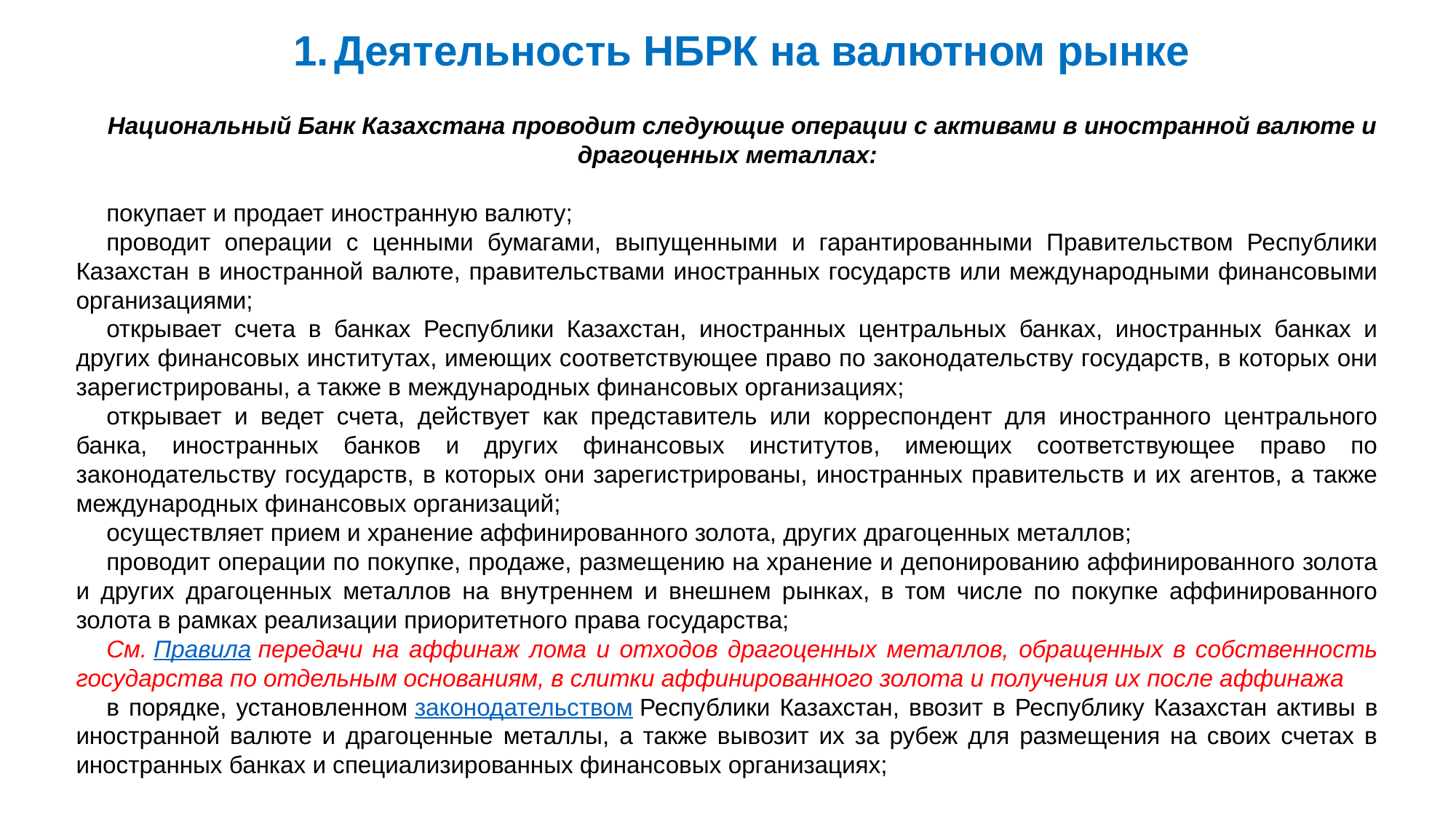

Деятельность НБРК на валютном рынке
Национальный Банк Казахстана проводит следующие операции с активами в иностранной валюте и драгоценных металлах:

покупает и продает иностранную валюту;
проводит операции с ценными бумагами, выпущенными и гарантированными Правительством Республики Казахстан в иностранной валюте, правительствами иностранных государств или международными финансовыми организациями;
открывает счета в банках Республики Казахстан, иностранных центральных банках, иностранных банках и других финансовых институтах, имеющих соответствующее право по законодательству государств, в которых они зарегистрированы, а также в международных финансовых организациях;
открывает и ведет счета, действует как представитель или корреспондент для иностранного центрального банка, иностранных банков и других финансовых институтов, имеющих соответствующее право по законодательству государств, в которых они зарегистрированы, иностранных правительств и их агентов, а также международных финансовых организаций;
осуществляет прием и хранение аффинированного золота, других драгоценных металлов;
проводит операции по покупке, продаже, размещению на хранение и депонированию аффинированного золота и других драгоценных металлов на внутреннем и внешнем рынках, в том числе по покупке аффинированного золота в рамках реализации приоритетного права государства;
См. Правила передачи на аффинаж лома и отходов драгоценных металлов, обращенных в собственность государства по отдельным основаниям, в слитки аффинированного золота и получения их после аффинажа
в порядке, установленном законодательством Республики Казахстан, ввозит в Республику Казахстан активы в иностранной валюте и драгоценные металлы, а также вывозит их за рубеж для размещения на своих счетах в иностранных банках и специализированных финансовых организациях;